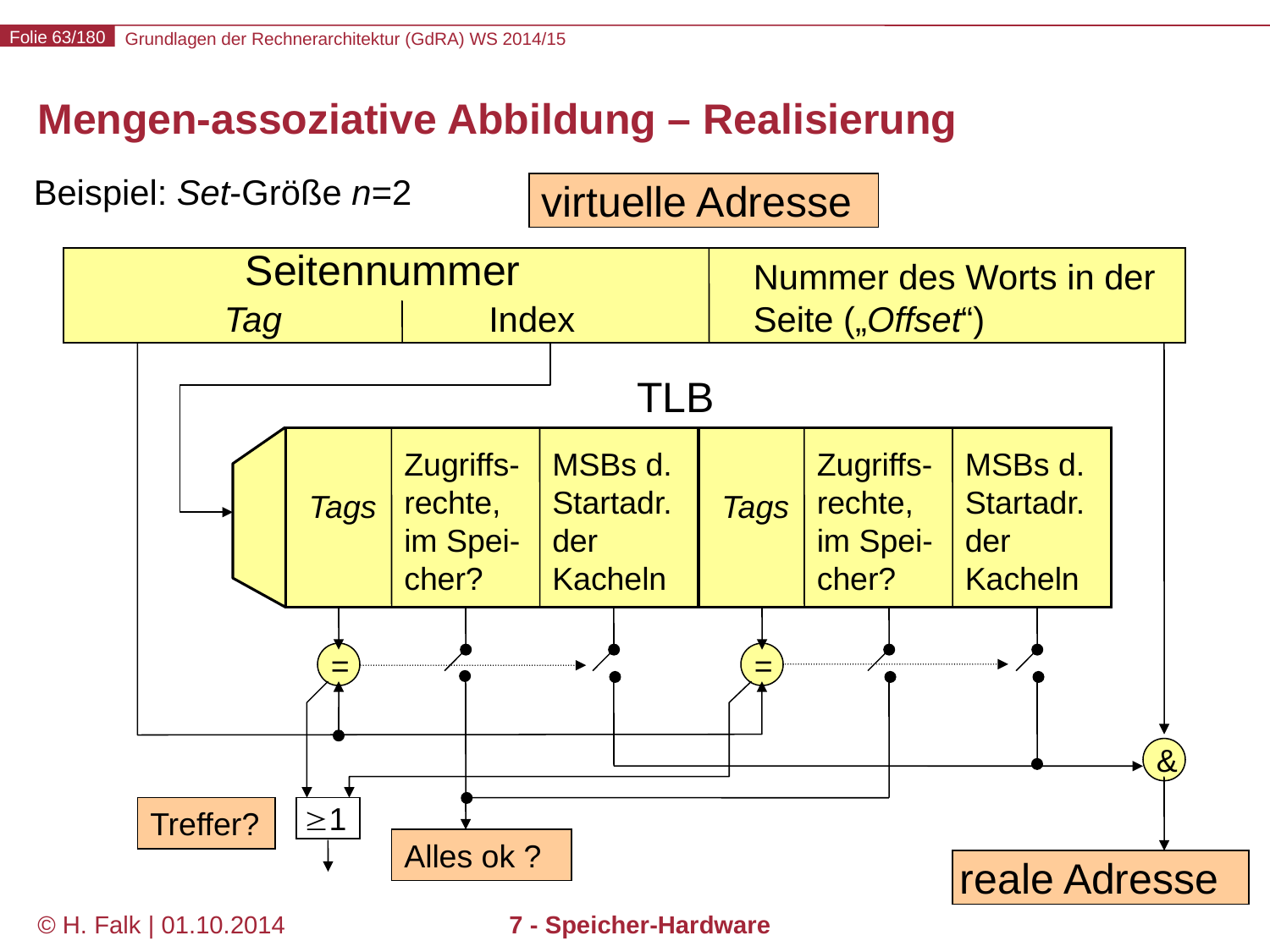

# Mengen-assoziative Abbildung – Realisierung
Beispiel: Set-Größe n=2
virtuelle Adresse
Seitennummer

Nummer des Worts in der Seite („Offset“)
Tag
Index

TLB

Zugriffs-rechte,
im Spei-cher?
MSBs d. Startadr. der Kacheln
Zugriffs-rechte,
im Spei-cher?
MSBs d. Startadr. der Kacheln
Tags
Tags

=

=

&

Treffer?
≥1

Alles ok ?

reale Adresse
© H. Falk | 01.10.2014
7 - Speicher-Hardware